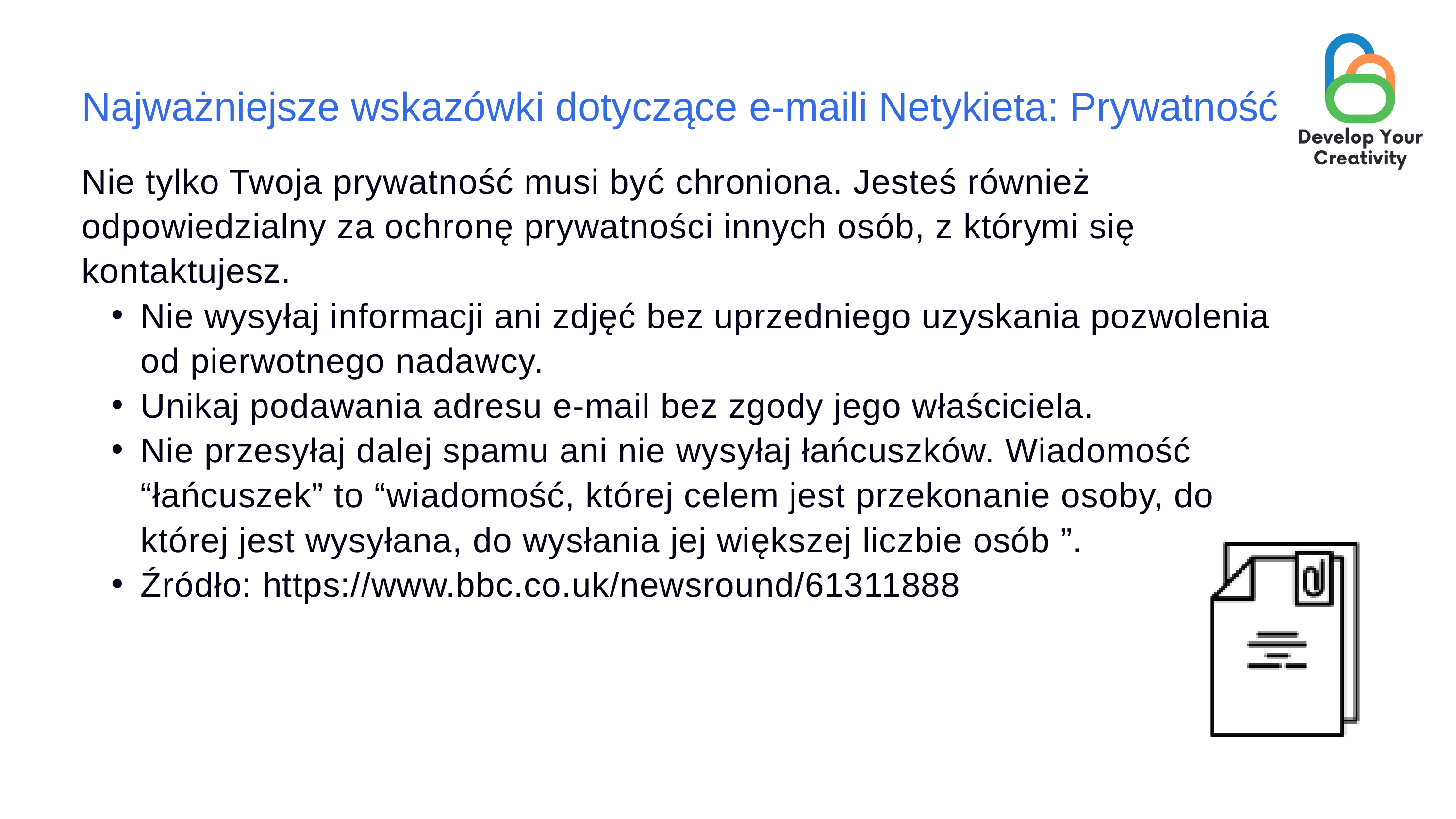

Najważniejsze wskazówki dotyczące e-maili Netykieta: Prywatność

Nie tylko Twoja prywatność musi być chroniona. Jesteś również odpowiedzialny za ochronę prywatności innych osób, z którymi się kontaktujesz.
Nie wysyłaj informacji ani zdjęć bez uprzedniego uzyskania pozwolenia od pierwotnego nadawcy.
Unikaj podawania adresu e-mail bez zgody jego właściciela.
Nie przesyłaj dalej spamu ani nie wysyłaj łańcuszków. Wiadomość “łańcuszek” to “wiadomość, której celem jest przekonanie osoby, do której jest wysyłana, do wysłania jej większej liczbie osób ”.
Źródło: https://www.bbc.co.uk/newsround/61311888